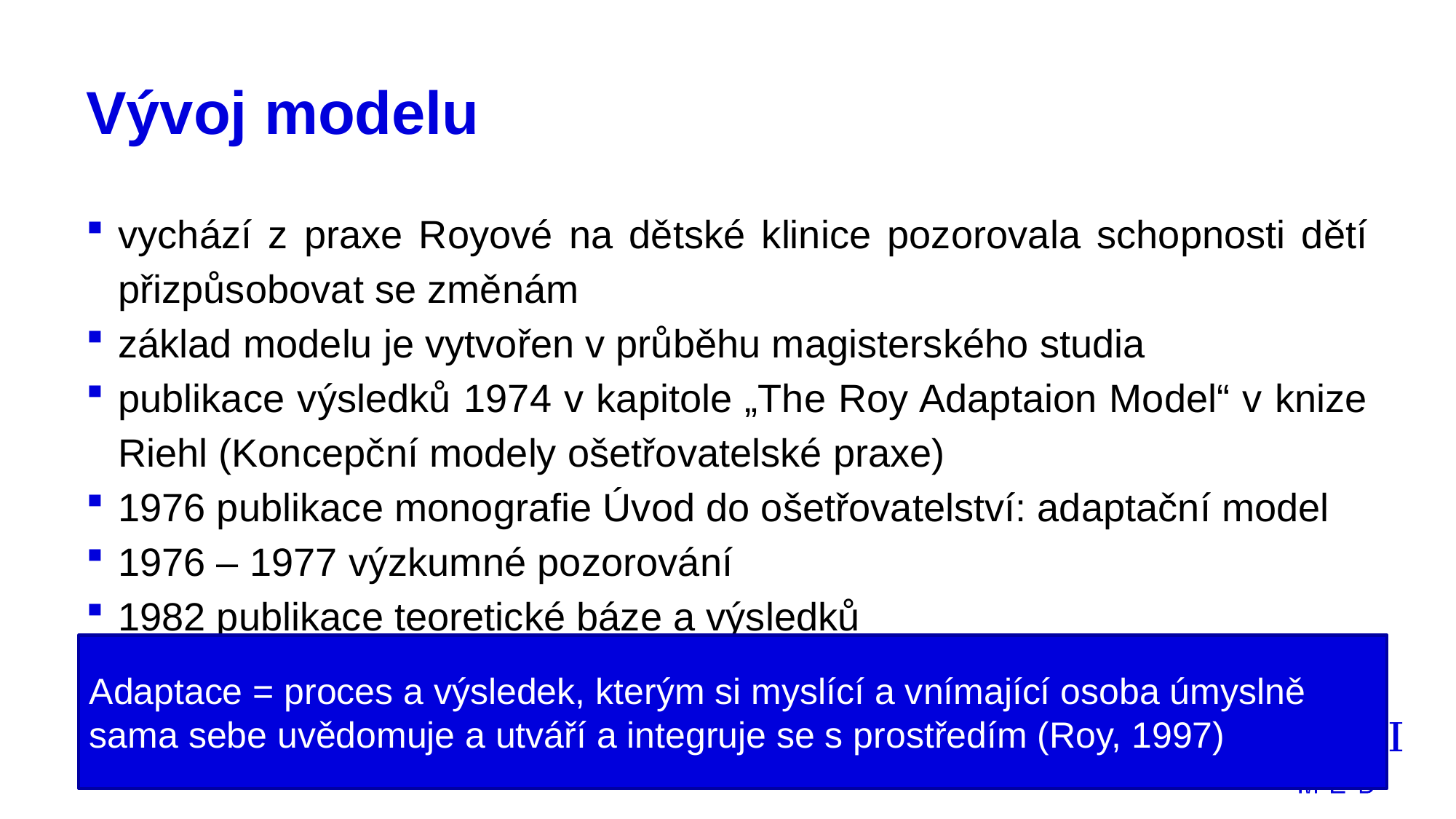

# Vývoj modelu
vychází z praxe Royové na dětské klinice pozorovala schopnosti dětí přizpůsobovat se změnám
základ modelu je vytvořen v průběhu magisterského studia
publikace výsledků 1974 v kapitole „The Roy Adaptaion Model“ v knize Riehl (Koncepční modely ošetřovatelské praxe)
1976 publikace monografie Úvod do ošetřovatelství: adaptační model
1976 – 1977 výzkumné pozorování
1982 publikace teoretické báze a výsledků
Adaptace = proces a výsledek, kterým si myslící a vnímající osoba úmyslně sama sebe uvědomuje a utváří a integruje se s prostředím (Roy, 1997)